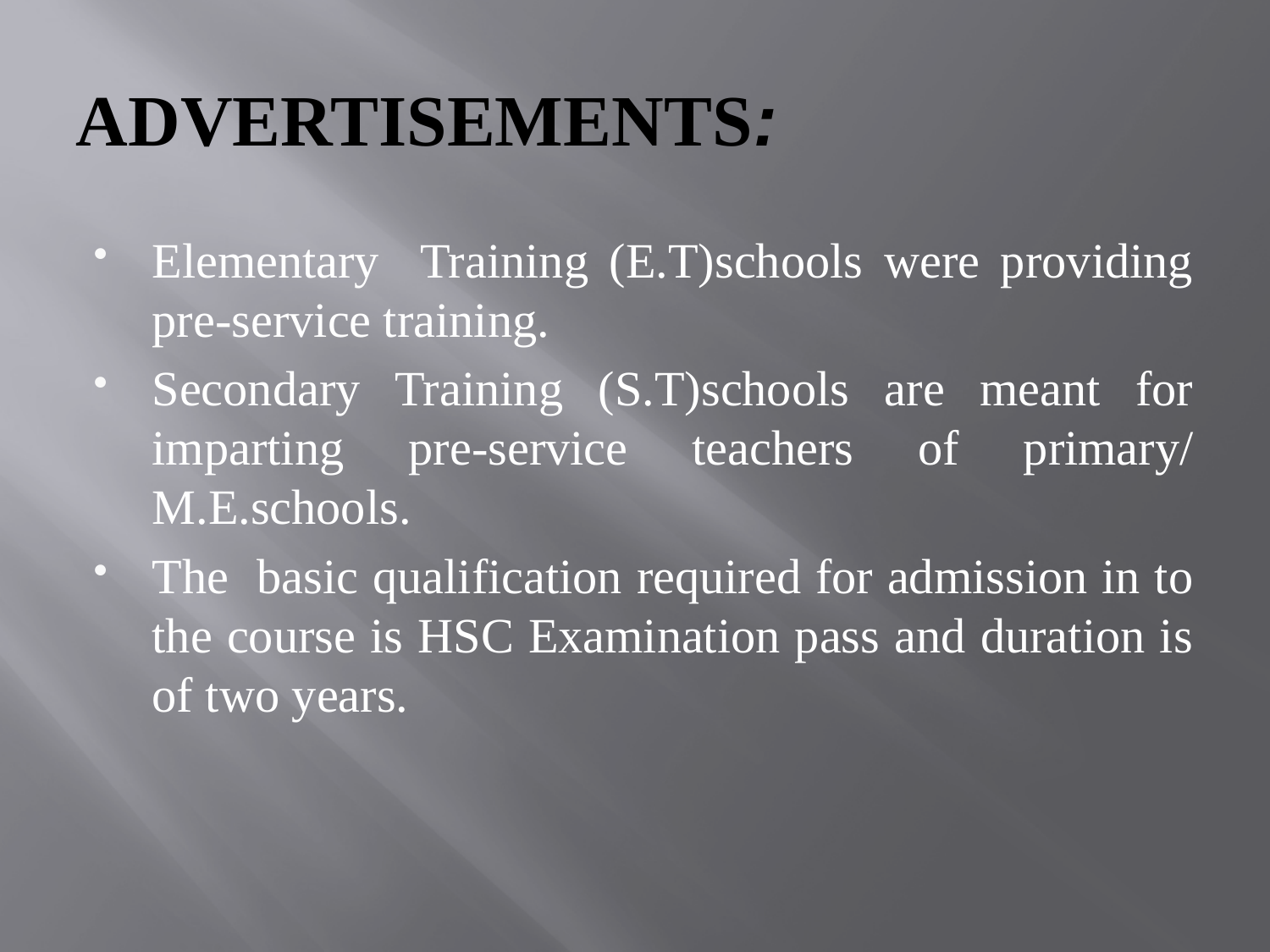

# ADVERTISEMENTS:
Elementary  Training (E.T)schools were providing pre-service training.
Secondary Training (S.T)schools are meant for imparting pre-service teachers of primary/ M.E.schools.
The  basic qualification required for admission in to the course is HSC Examination pass and duration is of two years.